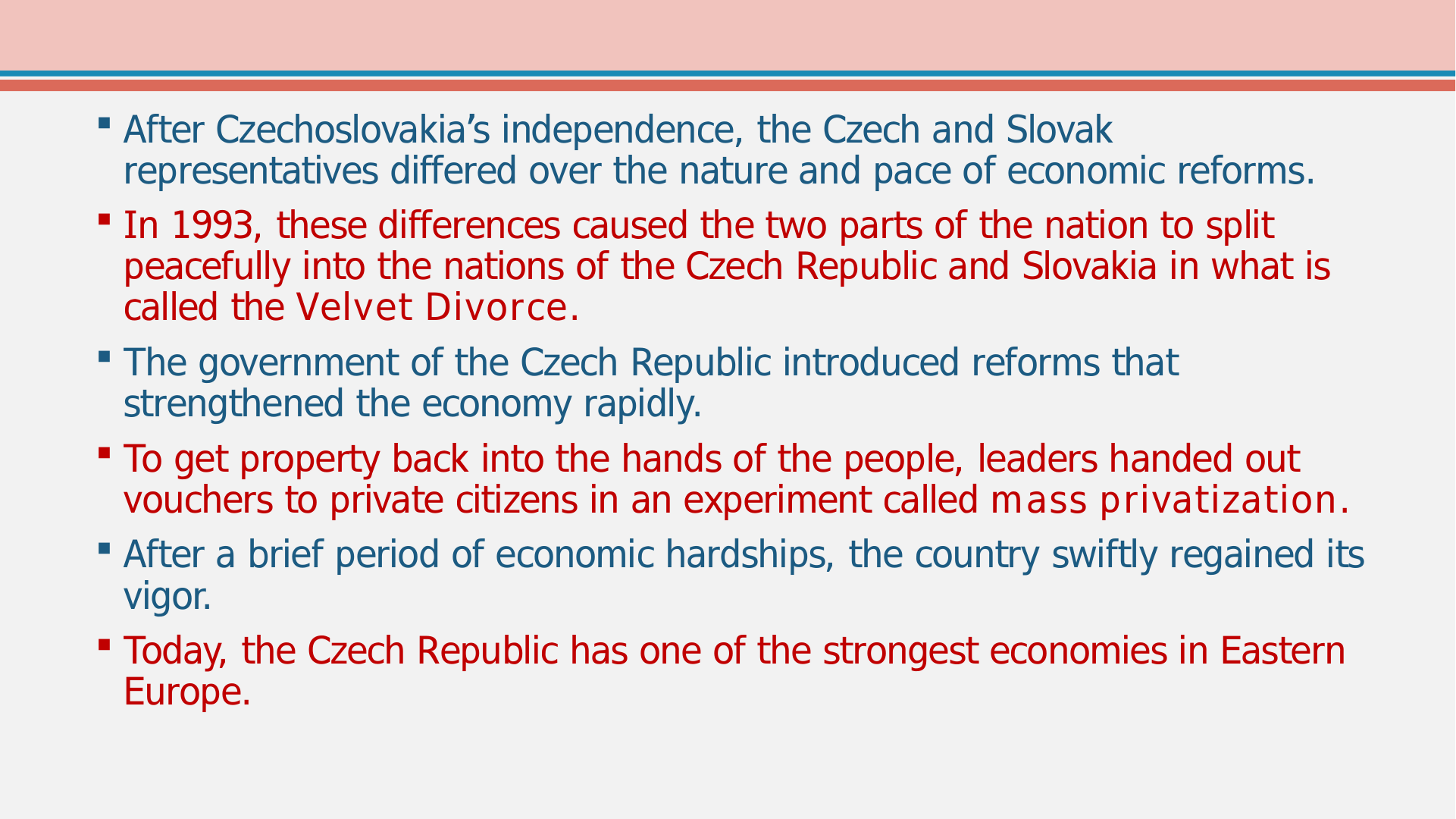

After Czechoslovakia’s independence, the Czech and Slovak representatives differed over the nature and pace of economic reforms.
In 1993, these differences caused the two parts of the nation to split peacefully into the nations of the Czech Republic and Slovakia in what is called the Velvet Divorce.
The government of the Czech Republic introduced reforms that strengthened the economy rapidly.
To get property back into the hands of the people, leaders handed out vouchers to private citizens in an experiment called mass privatization.
After a brief period of economic hardships, the country swiftly regained its vigor.
Today, the Czech Republic has one of the strongest economies in Eastern Europe.